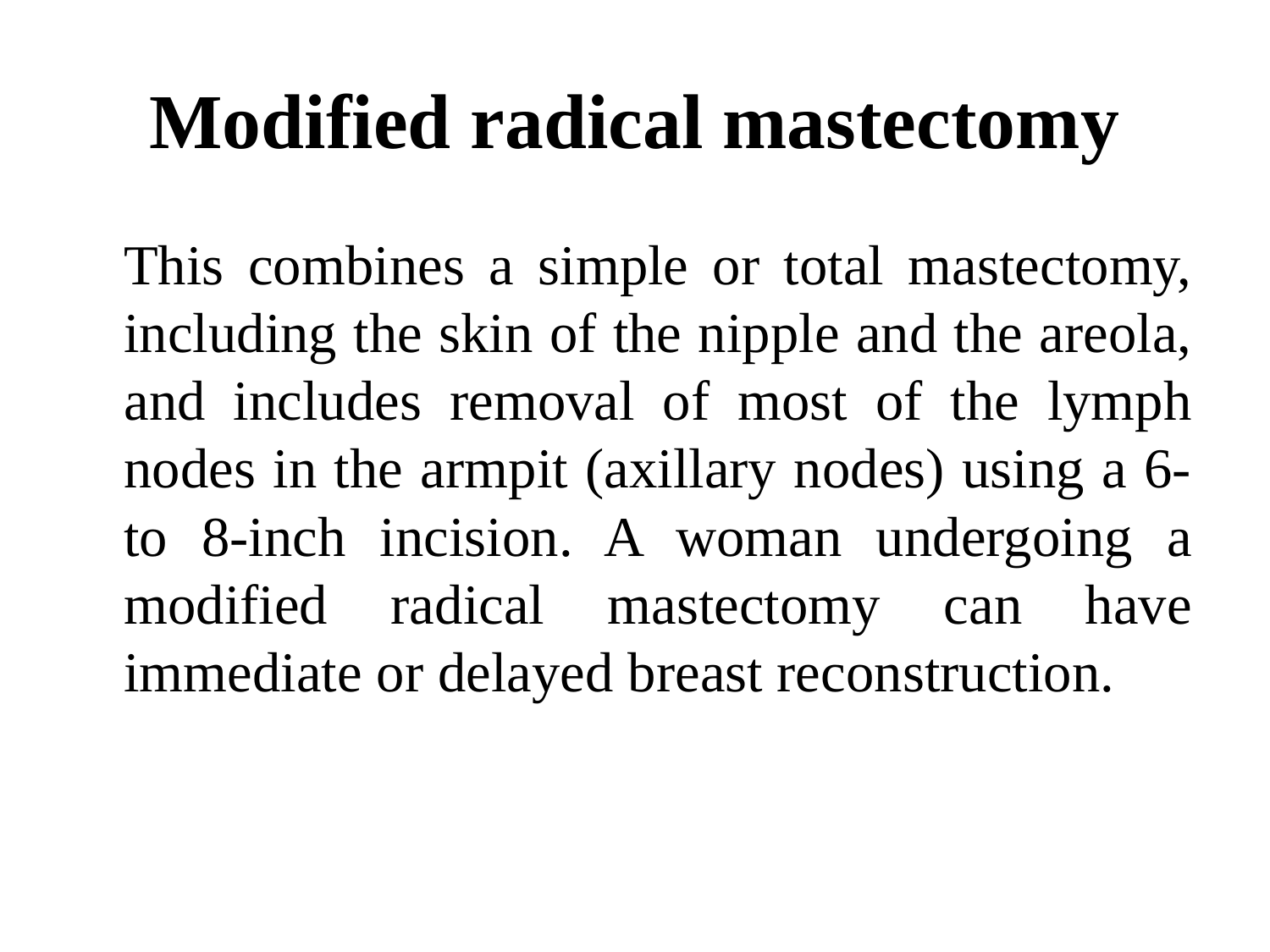

# Modified radical mastectomy
	This combines a simple or total mastectomy, including the skin of the nipple and the areola, and includes removal of most of the lymph nodes in the armpit (axillary nodes) using a 6- to 8-inch incision. A woman undergoing a modified radical mastectomy can have immediate or delayed breast reconstruction.